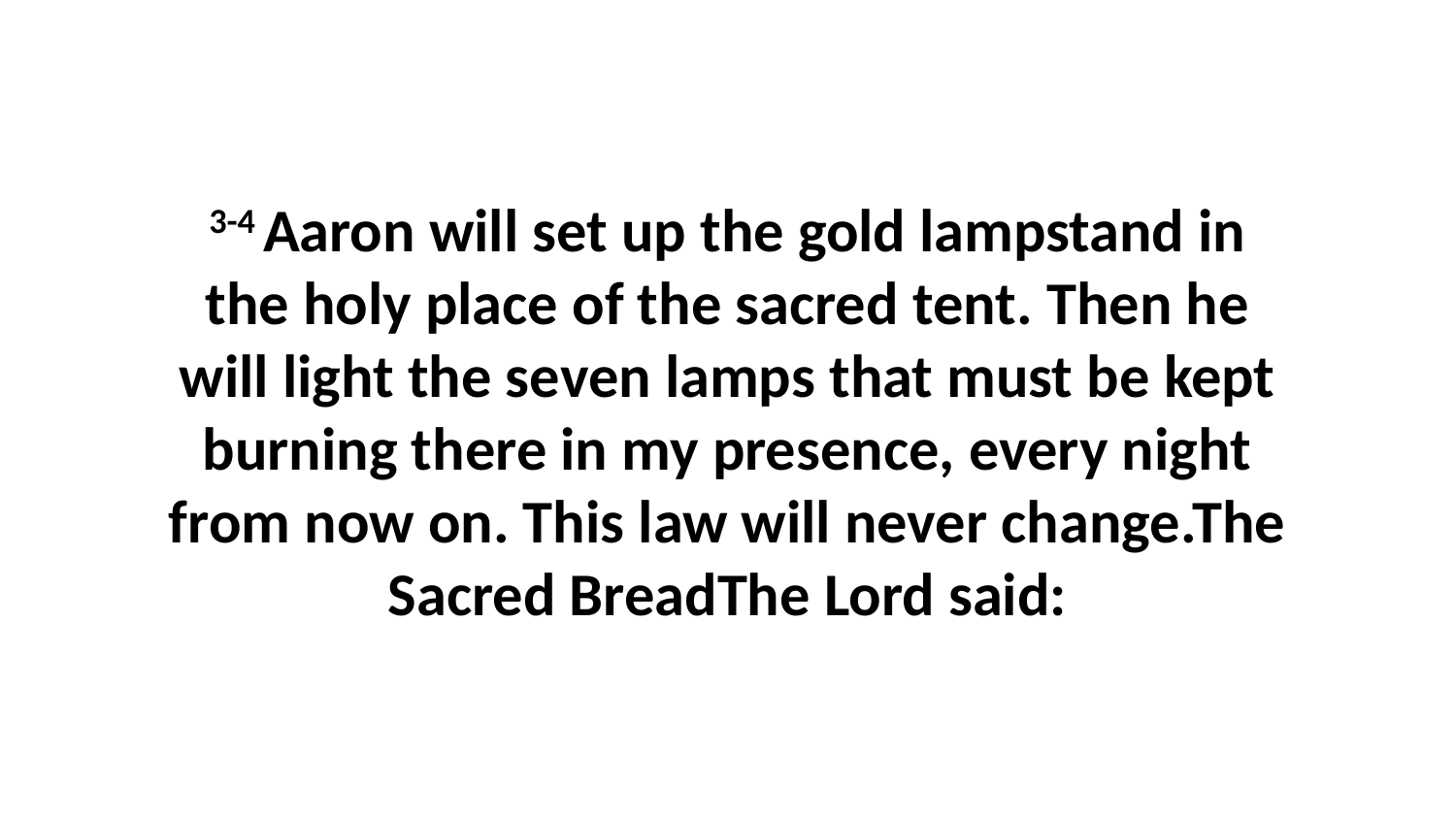

3-4 Aaron will set up the gold lampstand in the holy place of the sacred tent. Then he will light the seven lamps that must be kept burning there in my presence, every night from now on. This law will never change.The Sacred BreadThe Lord said: